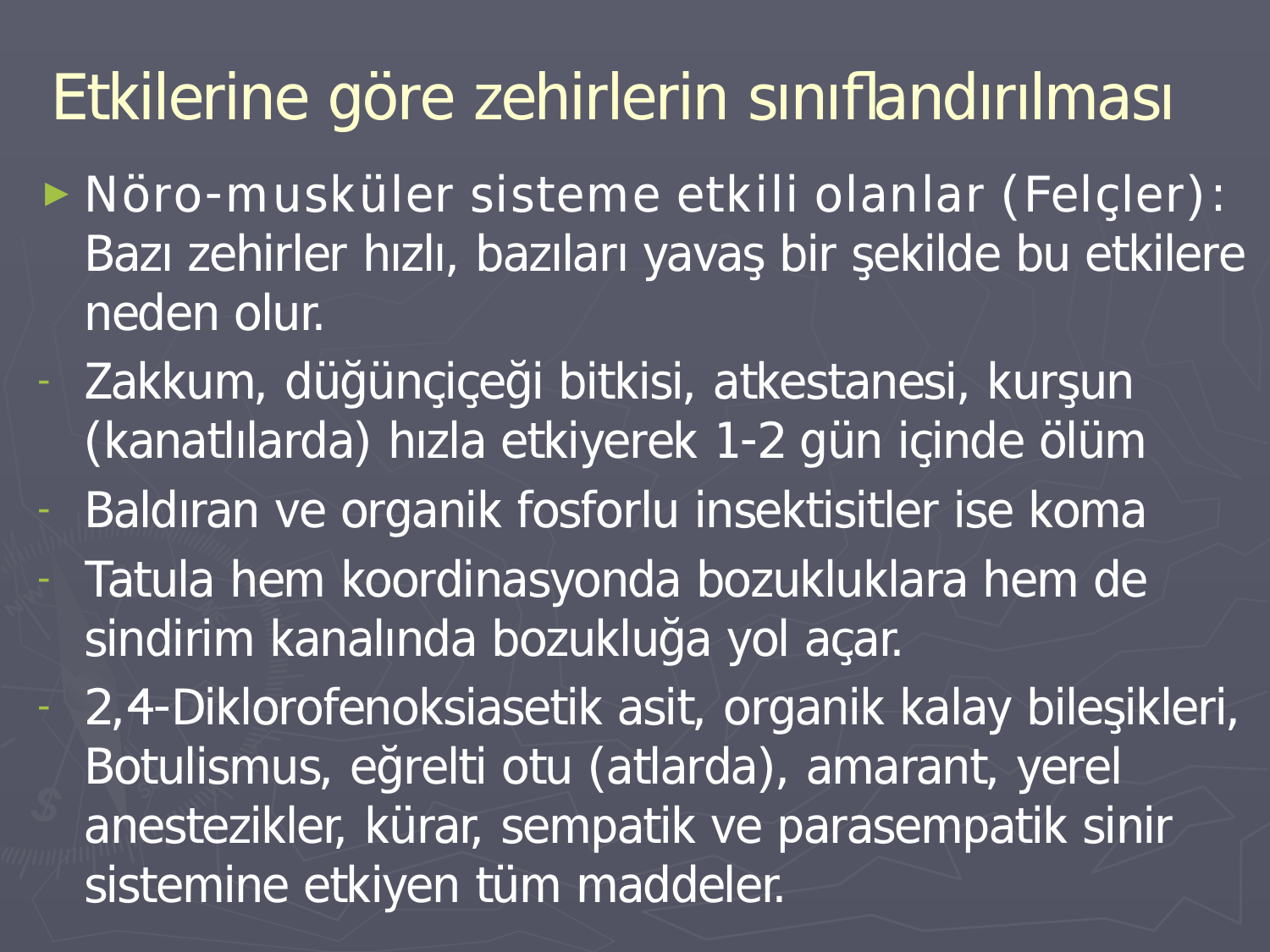

# Etkilerine göre zehirlerin sınıflandırılması
Nöro-musküler sisteme etkili olanlar (Felçler): Bazı zehirler hızlı, bazıları yavaş bir şekilde bu etkilere neden olur.
Zakkum, düğünçiçeği bitkisi, atkestanesi, kurşun (kanatlılarda) hızla etkiyerek 1-2 gün içinde ölüm
Baldıran ve organik fosforlu insektisitler ise koma
Tatula hem koordinasyonda bozukluklara hem de sindirim kanalında bozukluğa yol açar.
2,4-Diklorofenoksiasetik asit, organik kalay bileşikleri, Botulismus, eğrelti otu (atlarda), amarant, yerel anestezikler, kürar, sempatik ve parasempatik sinir sistemine etkiyen tüm maddeler.